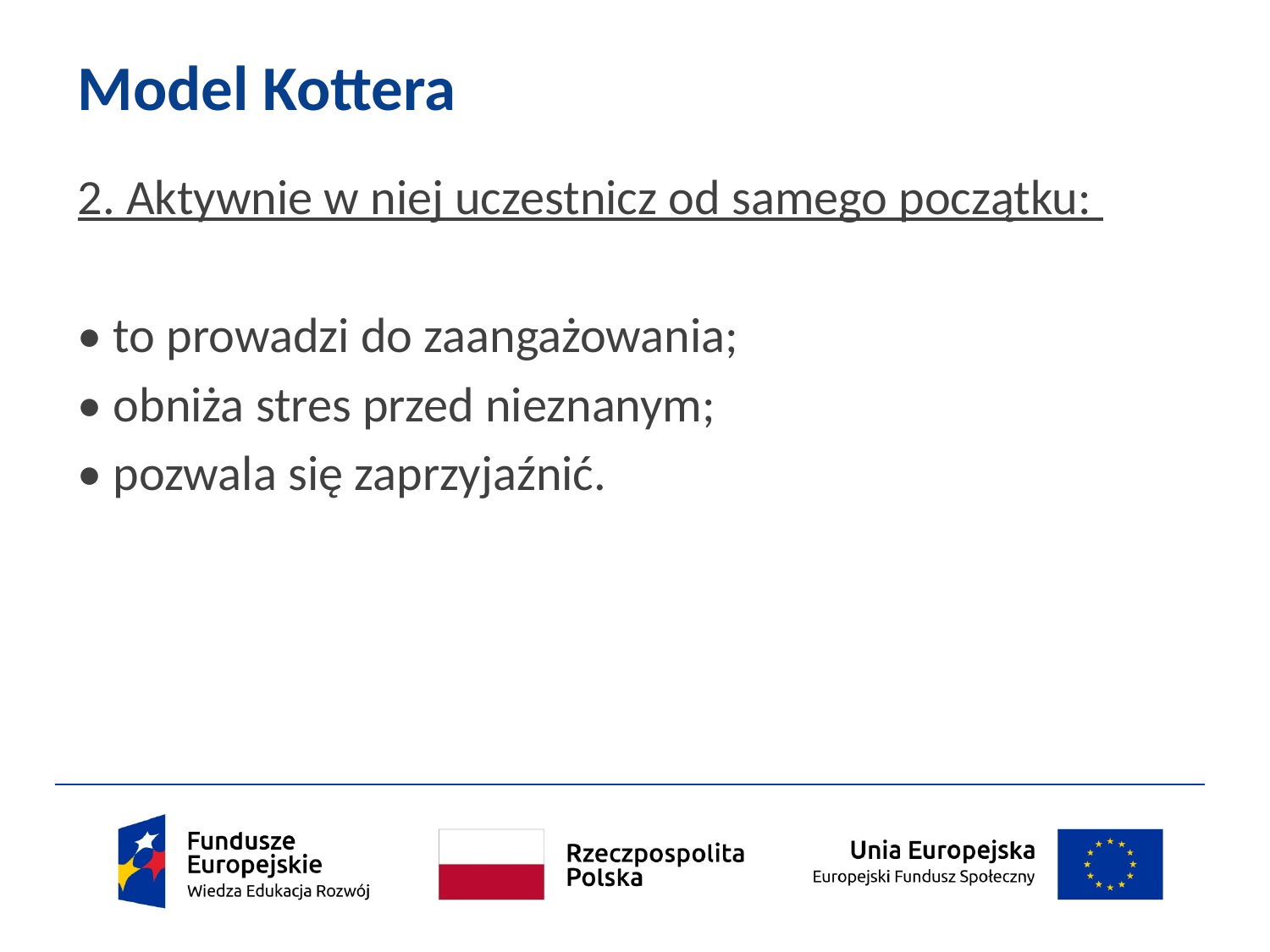

# Model Kottera
2. Aktywnie w niej uczestnicz od samego początku:

• to prowadzi do zaangażowania;
• obniża stres przed nieznanym;
• pozwala się zaprzyjaźnić.